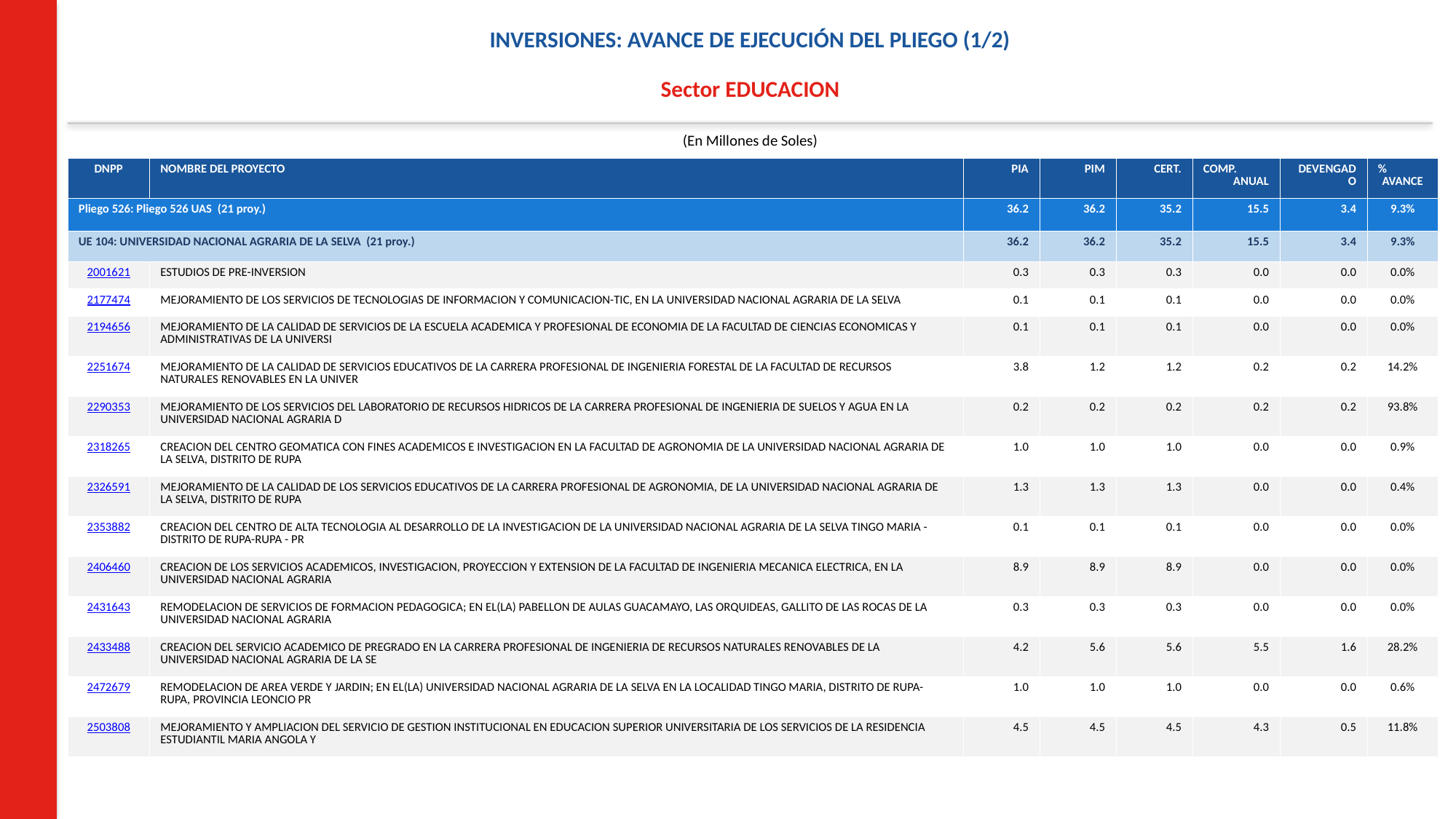

INVERSIONES: AVANCE DE EJECUCIÓN DEL PLIEGO (1/2)
Sector EDUCACION

(En Millones de Soles)
| DNPP | NOMBRE DEL PROYECTO | PIA | PIM | CERT. | COMP. ANUAL | DEVENGADO | % AVANCE |
| --- | --- | --- | --- | --- | --- | --- | --- |
| Pliego 526: Pliego 526 UAS (21 proy.) |  | 36.2 | 36.2 | 35.2 | 15.5 | 3.4 | 9.3% |
| UE 104: UNIVERSIDAD NACIONAL AGRARIA DE LA SELVA (21 proy.) |  | 36.2 | 36.2 | 35.2 | 15.5 | 3.4 | 9.3% |
| 2001621 | ESTUDIOS DE PRE-INVERSION | 0.3 | 0.3 | 0.3 | 0.0 | 0.0 | 0.0% |
| 2177474 | MEJORAMIENTO DE LOS SERVICIOS DE TECNOLOGIAS DE INFORMACION Y COMUNICACION-TIC, EN LA UNIVERSIDAD NACIONAL AGRARIA DE LA SELVA | 0.1 | 0.1 | 0.1 | 0.0 | 0.0 | 0.0% |
| 2194656 | MEJORAMIENTO DE LA CALIDAD DE SERVICIOS DE LA ESCUELA ACADEMICA Y PROFESIONAL DE ECONOMIA DE LA FACULTAD DE CIENCIAS ECONOMICAS Y ADMINISTRATIVAS DE LA UNIVERSI | 0.1 | 0.1 | 0.1 | 0.0 | 0.0 | 0.0% |
| 2251674 | MEJORAMIENTO DE LA CALIDAD DE SERVICIOS EDUCATIVOS DE LA CARRERA PROFESIONAL DE INGENIERIA FORESTAL DE LA FACULTAD DE RECURSOS NATURALES RENOVABLES EN LA UNIVER | 3.8 | 1.2 | 1.2 | 0.2 | 0.2 | 14.2% |
| 2290353 | MEJORAMIENTO DE LOS SERVICIOS DEL LABORATORIO DE RECURSOS HIDRICOS DE LA CARRERA PROFESIONAL DE INGENIERIA DE SUELOS Y AGUA EN LA UNIVERSIDAD NACIONAL AGRARIA D | 0.2 | 0.2 | 0.2 | 0.2 | 0.2 | 93.8% |
| 2318265 | CREACION DEL CENTRO GEOMATICA CON FINES ACADEMICOS E INVESTIGACION EN LA FACULTAD DE AGRONOMIA DE LA UNIVERSIDAD NACIONAL AGRARIA DE LA SELVA, DISTRITO DE RUPA | 1.0 | 1.0 | 1.0 | 0.0 | 0.0 | 0.9% |
| 2326591 | MEJORAMIENTO DE LA CALIDAD DE LOS SERVICIOS EDUCATIVOS DE LA CARRERA PROFESIONAL DE AGRONOMIA, DE LA UNIVERSIDAD NACIONAL AGRARIA DE LA SELVA, DISTRITO DE RUPA | 1.3 | 1.3 | 1.3 | 0.0 | 0.0 | 0.4% |
| 2353882 | CREACION DEL CENTRO DE ALTA TECNOLOGIA AL DESARROLLO DE LA INVESTIGACION DE LA UNIVERSIDAD NACIONAL AGRARIA DE LA SELVA TINGO MARIA - DISTRITO DE RUPA-RUPA - PR | 0.1 | 0.1 | 0.1 | 0.0 | 0.0 | 0.0% |
| 2406460 | CREACION DE LOS SERVICIOS ACADEMICOS, INVESTIGACION, PROYECCION Y EXTENSION DE LA FACULTAD DE INGENIERIA MECANICA ELECTRICA, EN LA UNIVERSIDAD NACIONAL AGRARIA | 8.9 | 8.9 | 8.9 | 0.0 | 0.0 | 0.0% |
| 2431643 | REMODELACION DE SERVICIOS DE FORMACION PEDAGOGICA; EN EL(LA) PABELLON DE AULAS GUACAMAYO, LAS ORQUIDEAS, GALLITO DE LAS ROCAS DE LA UNIVERSIDAD NACIONAL AGRARIA | 0.3 | 0.3 | 0.3 | 0.0 | 0.0 | 0.0% |
| 2433488 | CREACION DEL SERVICIO ACADEMICO DE PREGRADO EN LA CARRERA PROFESIONAL DE INGENIERIA DE RECURSOS NATURALES RENOVABLES DE LA UNIVERSIDAD NACIONAL AGRARIA DE LA SE | 4.2 | 5.6 | 5.6 | 5.5 | 1.6 | 28.2% |
| 2472679 | REMODELACION DE AREA VERDE Y JARDIN; EN EL(LA) UNIVERSIDAD NACIONAL AGRARIA DE LA SELVA EN LA LOCALIDAD TINGO MARIA, DISTRITO DE RUPA-RUPA, PROVINCIA LEONCIO PR | 1.0 | 1.0 | 1.0 | 0.0 | 0.0 | 0.6% |
| 2503808 | MEJORAMIENTO Y AMPLIACION DEL SERVICIO DE GESTION INSTITUCIONAL EN EDUCACION SUPERIOR UNIVERSITARIA DE LOS SERVICIOS DE LA RESIDENCIA ESTUDIANTIL MARIA ANGOLA Y | 4.5 | 4.5 | 4.5 | 4.3 | 0.5 | 11.8% |